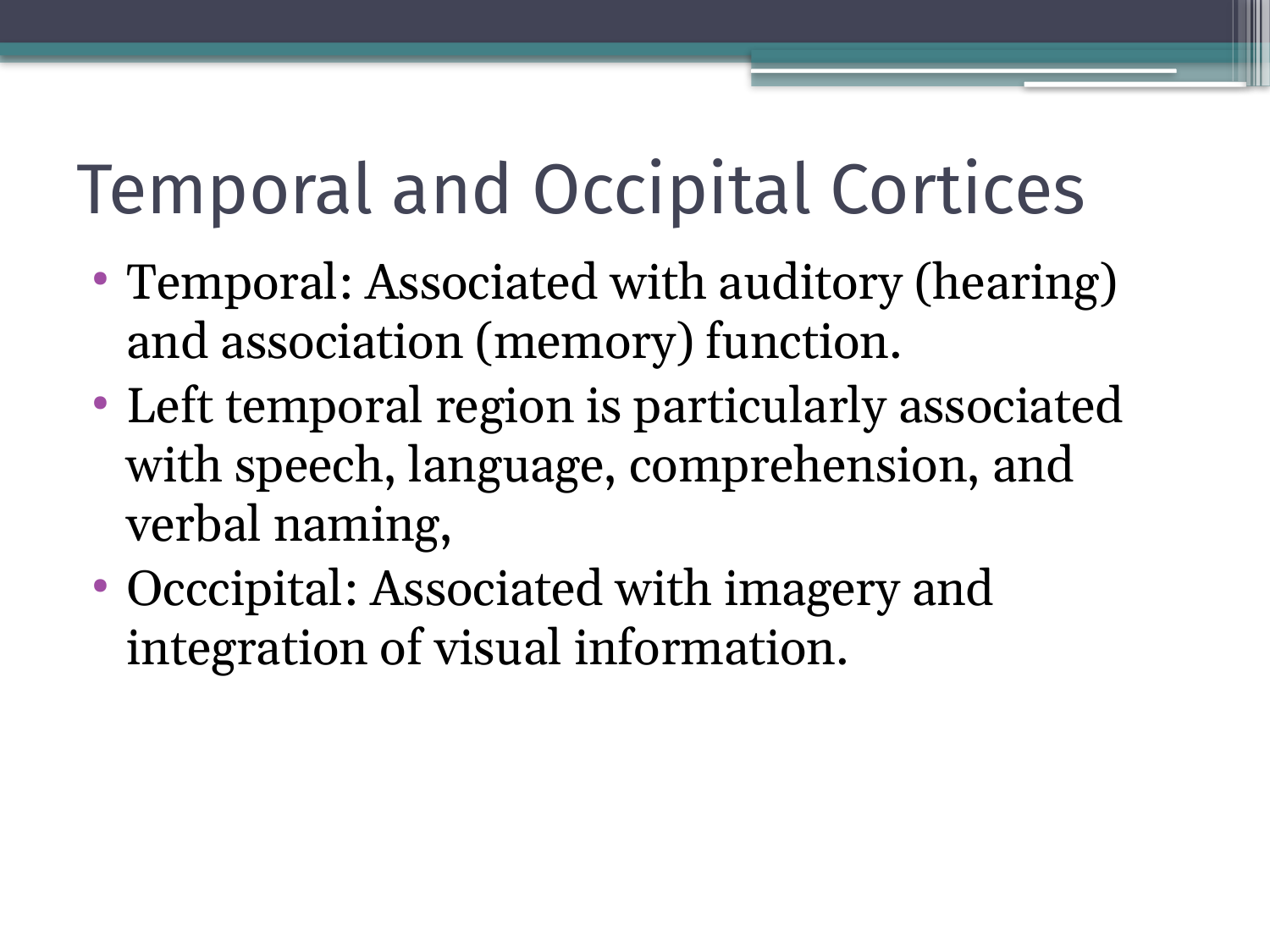

# Temporal and Occipital Cortices
Temporal: Associated with auditory (hearing) and association (memory) function.
Left temporal region is particularly associated with speech, language, comprehension, and verbal naming,
Occcipital: Associated with imagery and integration of visual information.